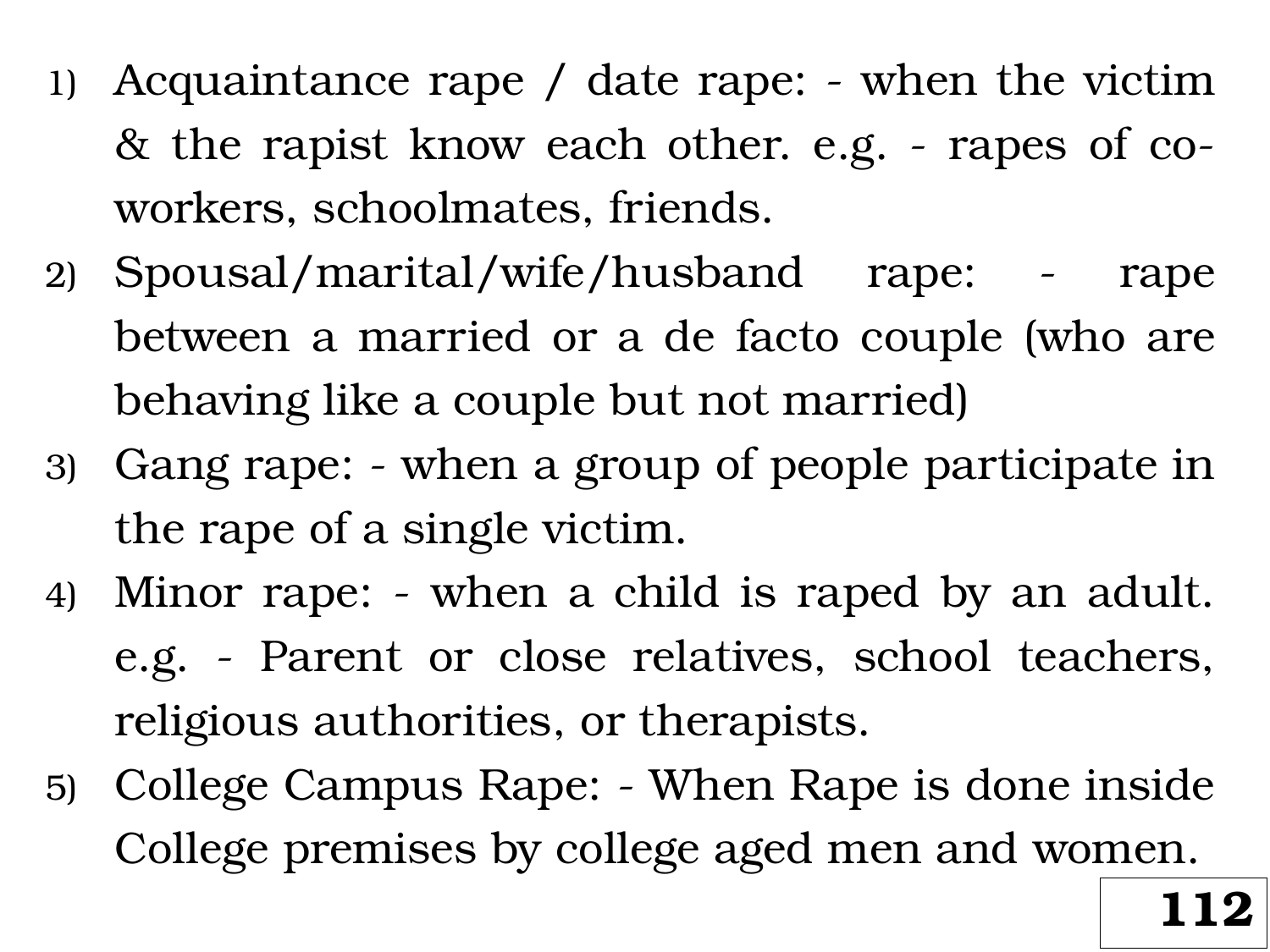

Acquaintance rape / date rape: - when the victim & the rapist know each other. e.g. - rapes of co-workers, schoolmates, friends.
Spousal/marital/wife/husband rape: - rape between a married or a de facto couple (who are behaving like a couple but not married)
Gang rape: - when a group of people participate in the rape of a single victim.
Minor rape: - when a child is raped by an adult. e.g. - Parent or close relatives, school teachers, religious authorities, or therapists.
College Campus Rape: - When Rape is done inside College premises by college aged men and women.

112